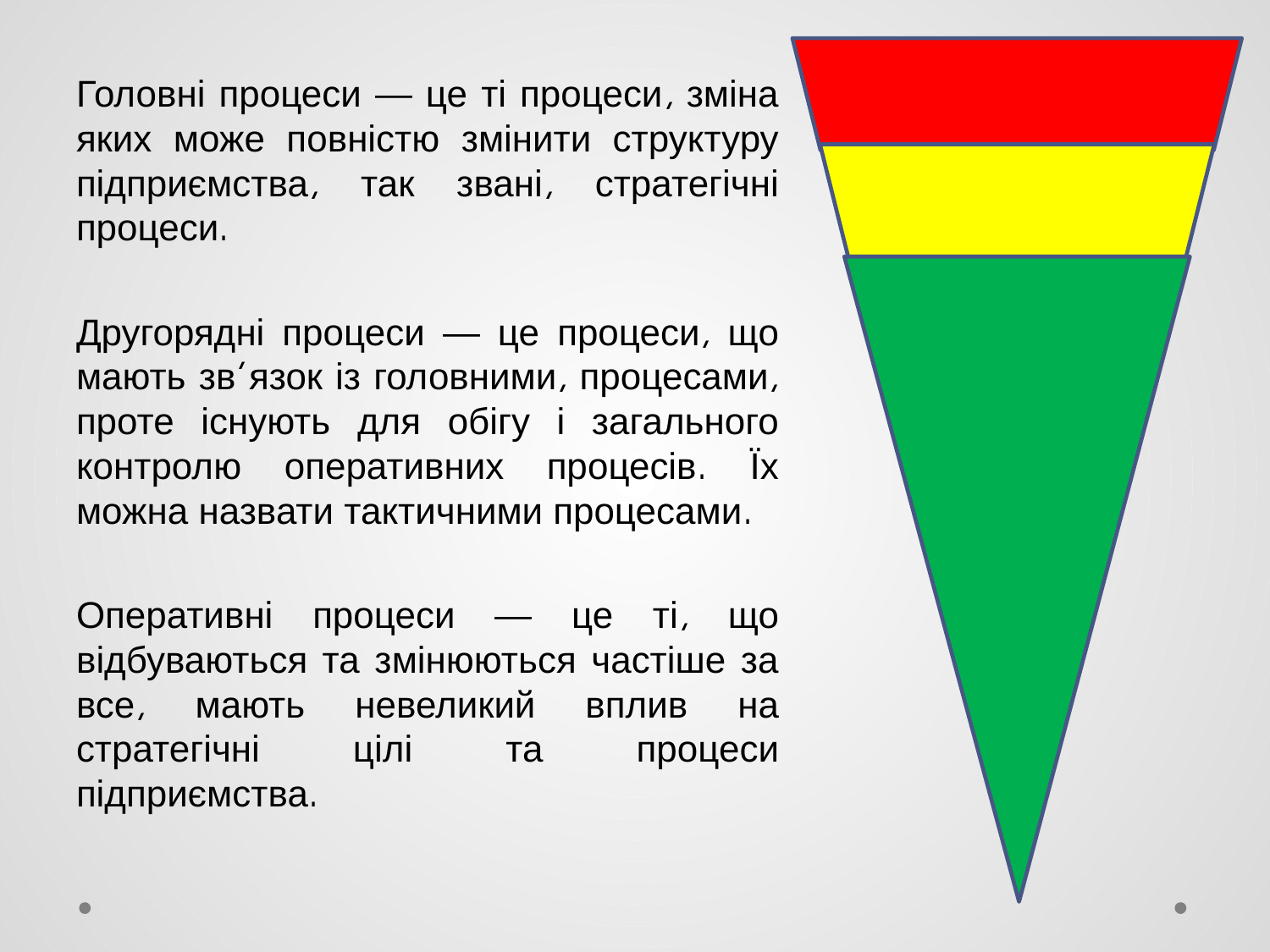

Головні процеси — це ті процеси, зміна яких може повністю змінити структуру підприємства, так звані, стратегічні процеси.

Другорядні процеси — це процеси, що мають зв’язок із головними, процесами, проте існують для обігу і загального контролю оперативних процесів. Їх можна назвати тактичними процесами.

Оперативні процеси — це ті, що відбуваються та змінюються частіше за все, мають невеликий вплив на стратегічні цілі та процеси підприємства.